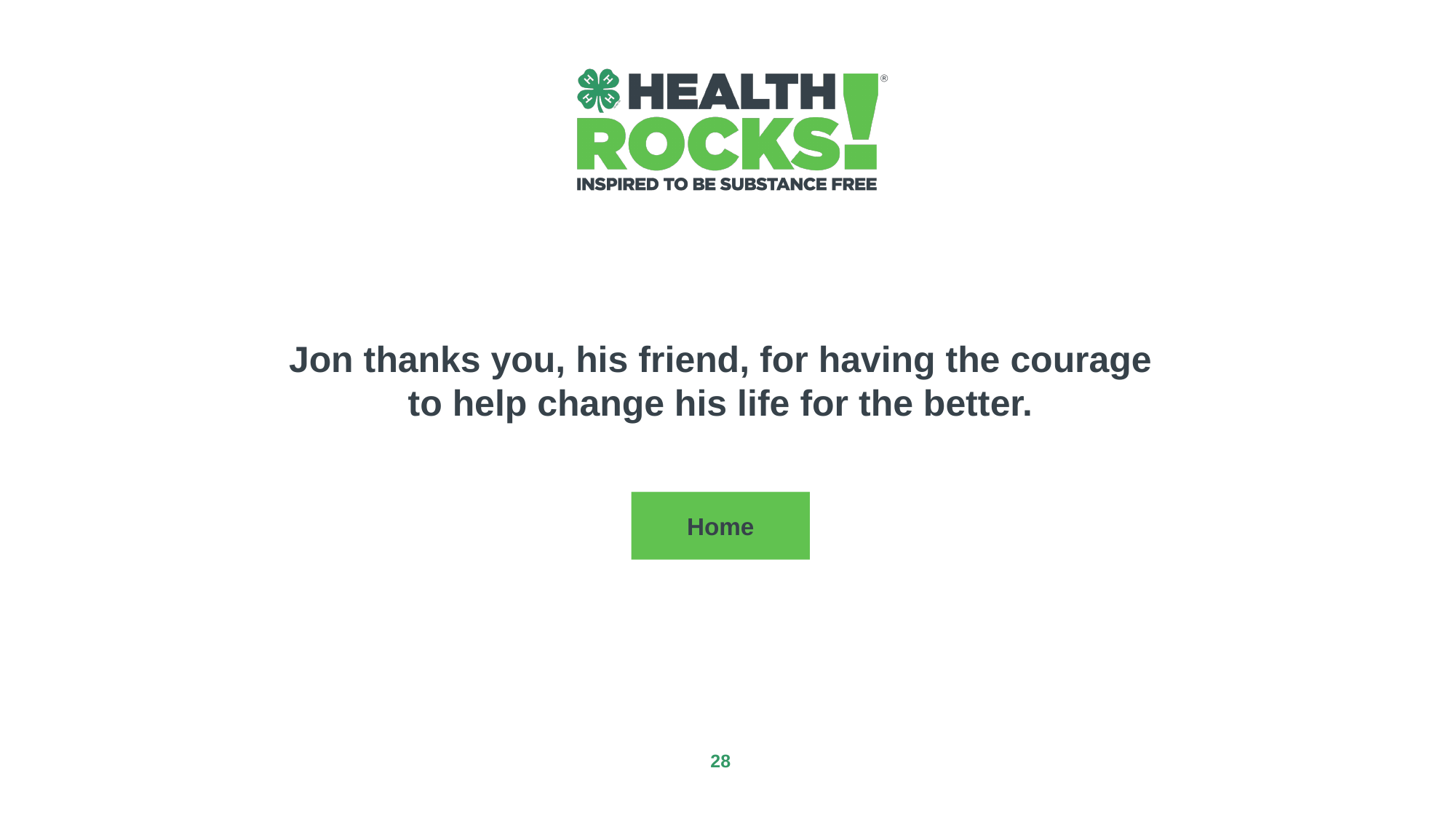

Jon thanks you, his friend, for having the courage to help change his life for the better.

Home
28